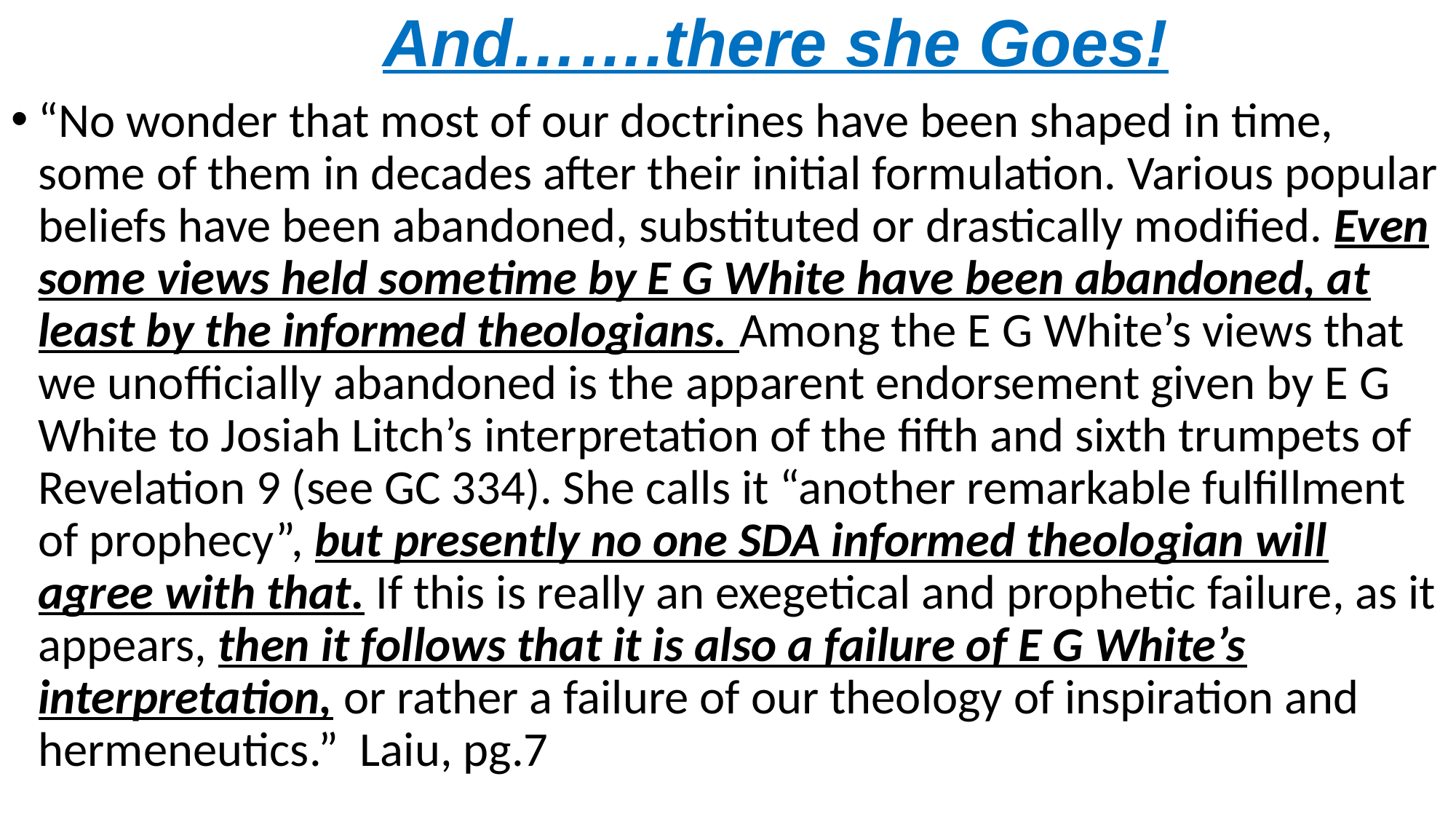

# And…….there she Goes!
“No wonder that most of our doctrines have been shaped in time, some of them in decades after their initial formulation. Various popular beliefs have been abandoned, substituted or drastically modified. Even some views held sometime by E G White have been abandoned, at least by the informed theologians. Among the E G White’s views that we unofficially abandoned is the apparent endorsement given by E G White to Josiah Litch’s interpretation of the fifth and sixth trumpets of Revelation 9 (see GC 334). She calls it “another remarkable fulfillment of prophecy”, but presently no one SDA informed theologian will agree with that. If this is really an exegetical and prophetic failure, as it appears, then it follows that it is also a failure of E G White’s interpretation, or rather a failure of our theology of inspiration and hermeneutics.”  Laiu, pg.7